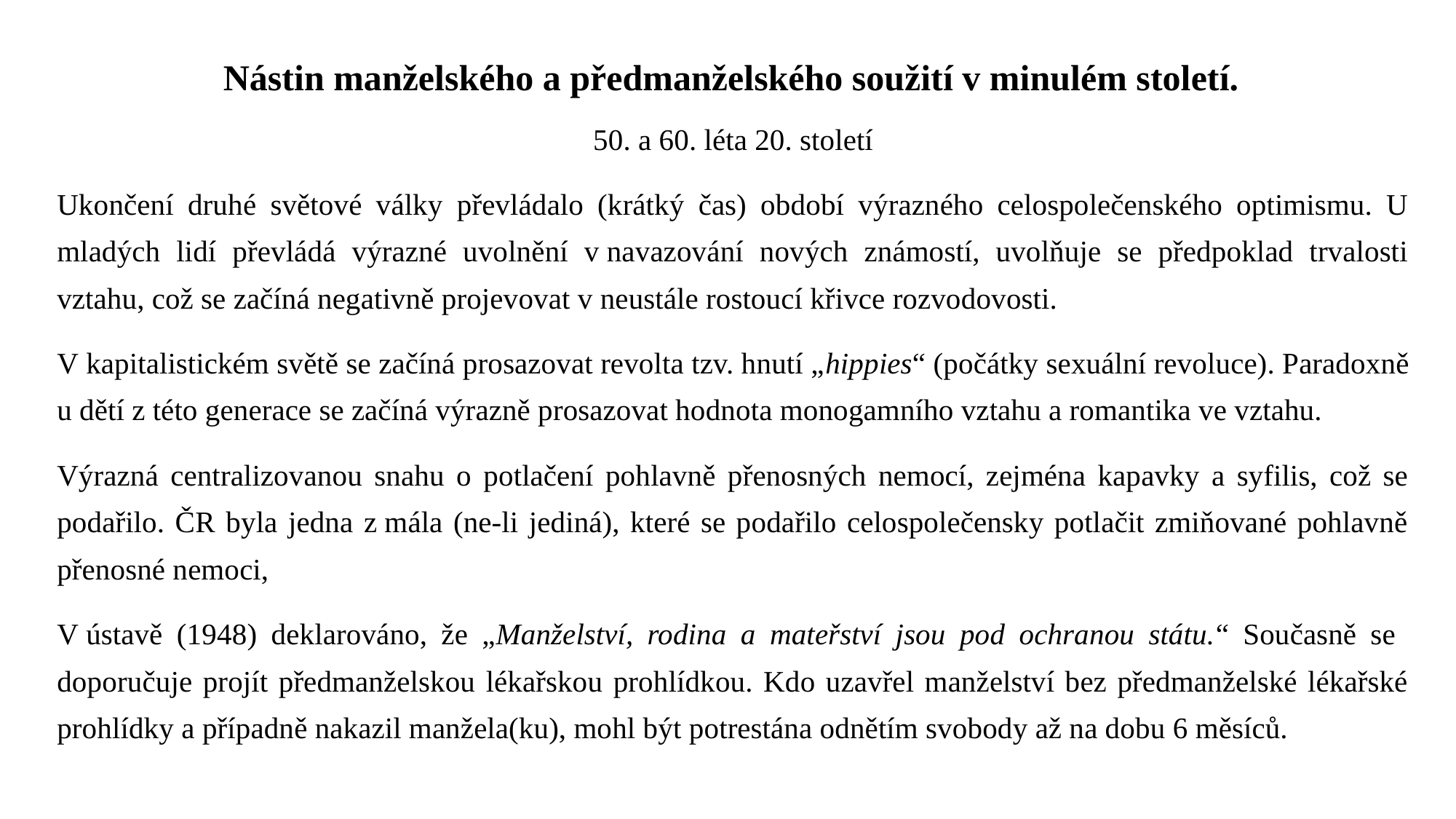

# Nástin manželského a předmanželského soužití v minulém století.
50. a 60. léta 20. století
Ukončení druhé světové války převládalo (krátký čas) období výrazného celospolečenského optimismu. U mladých lidí převládá výrazné uvolnění v navazování nových známostí, uvolňuje se předpoklad trvalosti vztahu, což se začíná negativně projevovat v neustále rostoucí křivce rozvodovosti.
V kapitalistickém světě se začíná prosazovat revolta tzv. hnutí „hippies“ (počátky sexuální revoluce). Paradoxně u dětí z této generace se začíná výrazně prosazovat hodnota monogamního vztahu a romantika ve vztahu.
Výrazná centralizovanou snahu o potlačení pohlavně přenosných nemocí, zejména kapavky a syfilis, což se podařilo. ČR byla jedna z mála (ne-li jediná), které se podařilo celospolečensky potlačit zmiňované pohlavně přenosné nemoci,
V ústavě (1948) deklarováno, že „Manželství, rodina a mateřství jsou pod ochranou státu.“ Současně se  doporučuje projít předmanželskou lékařskou prohlídkou. Kdo uzavřel manželství bez předmanželské lékařské prohlídky a případně nakazil manžela(ku), mohl být potrestána odnětím svobody až na dobu 6 měsíců.